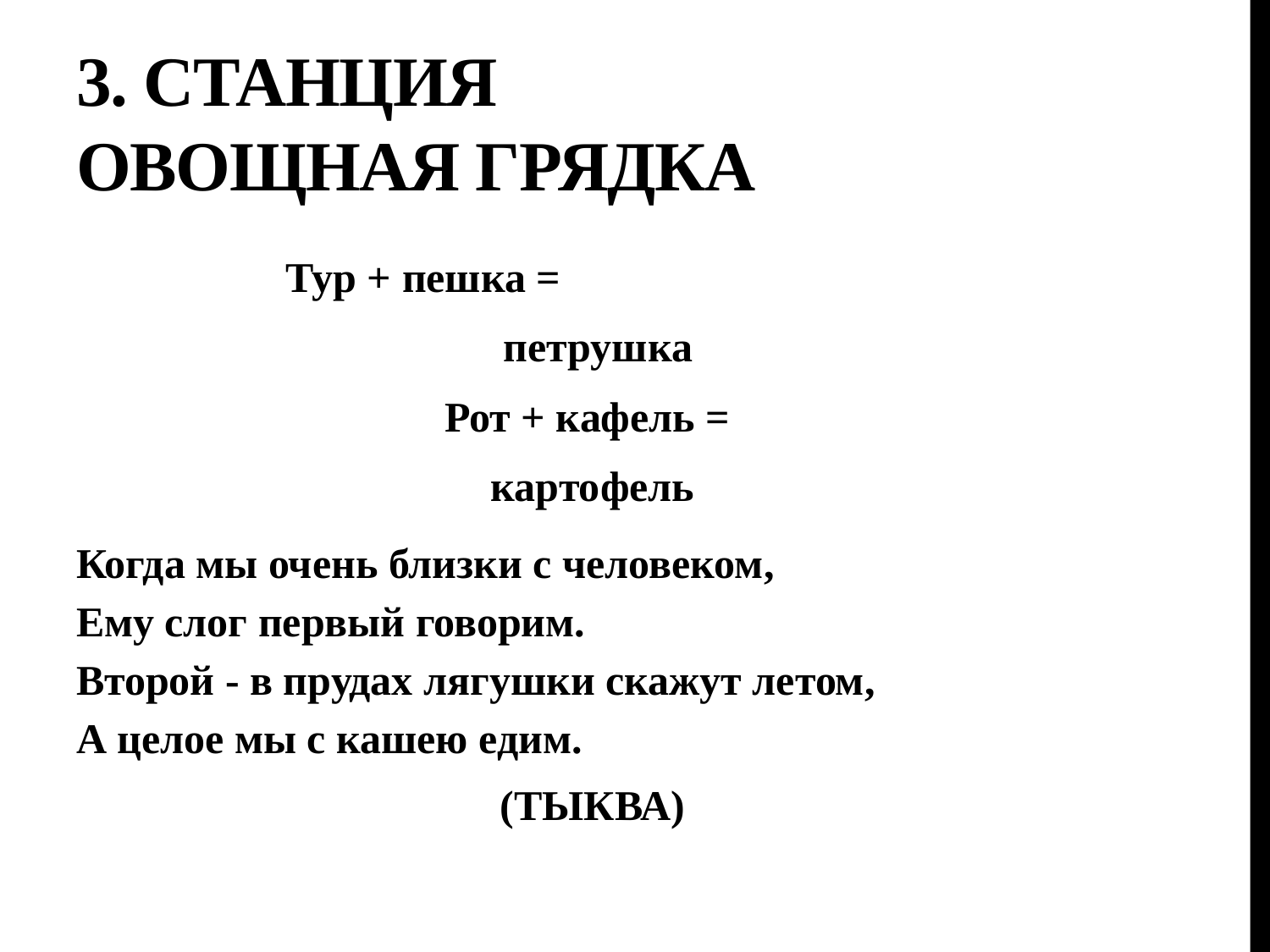

# 3. Станция овощная грядка
Тур + пешка =
 петрушка
Рот + кафель =
картофель
Когда мы очень близки с человеком,
Ему слог первый говорим.
Второй - в прудах лягушки скажут летом,
А целое мы с кашею едим.
(ТЫКВА)